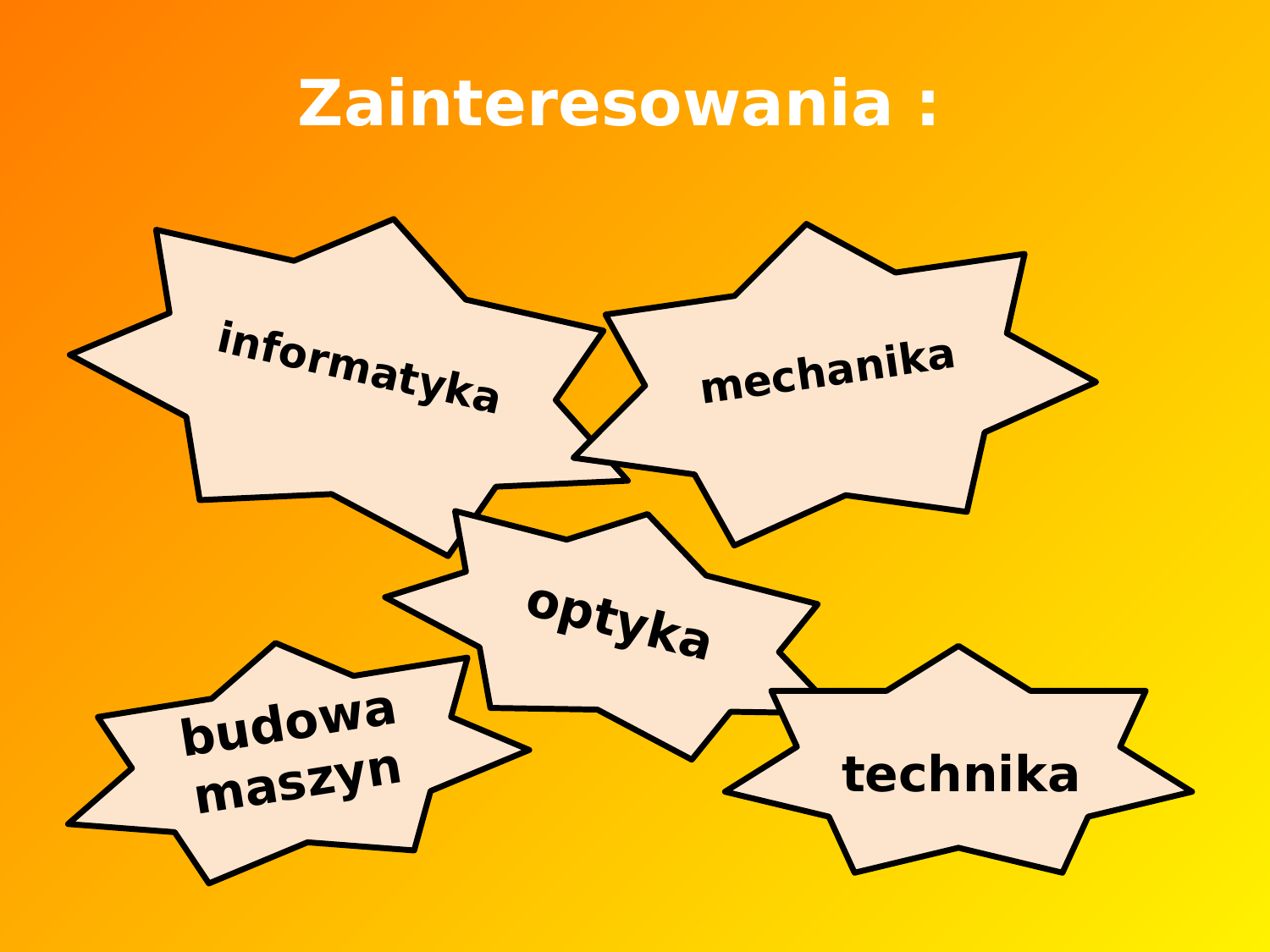

# Zainteresowania :
informatyka
mechanika
optyka
budowa maszyn

  technika